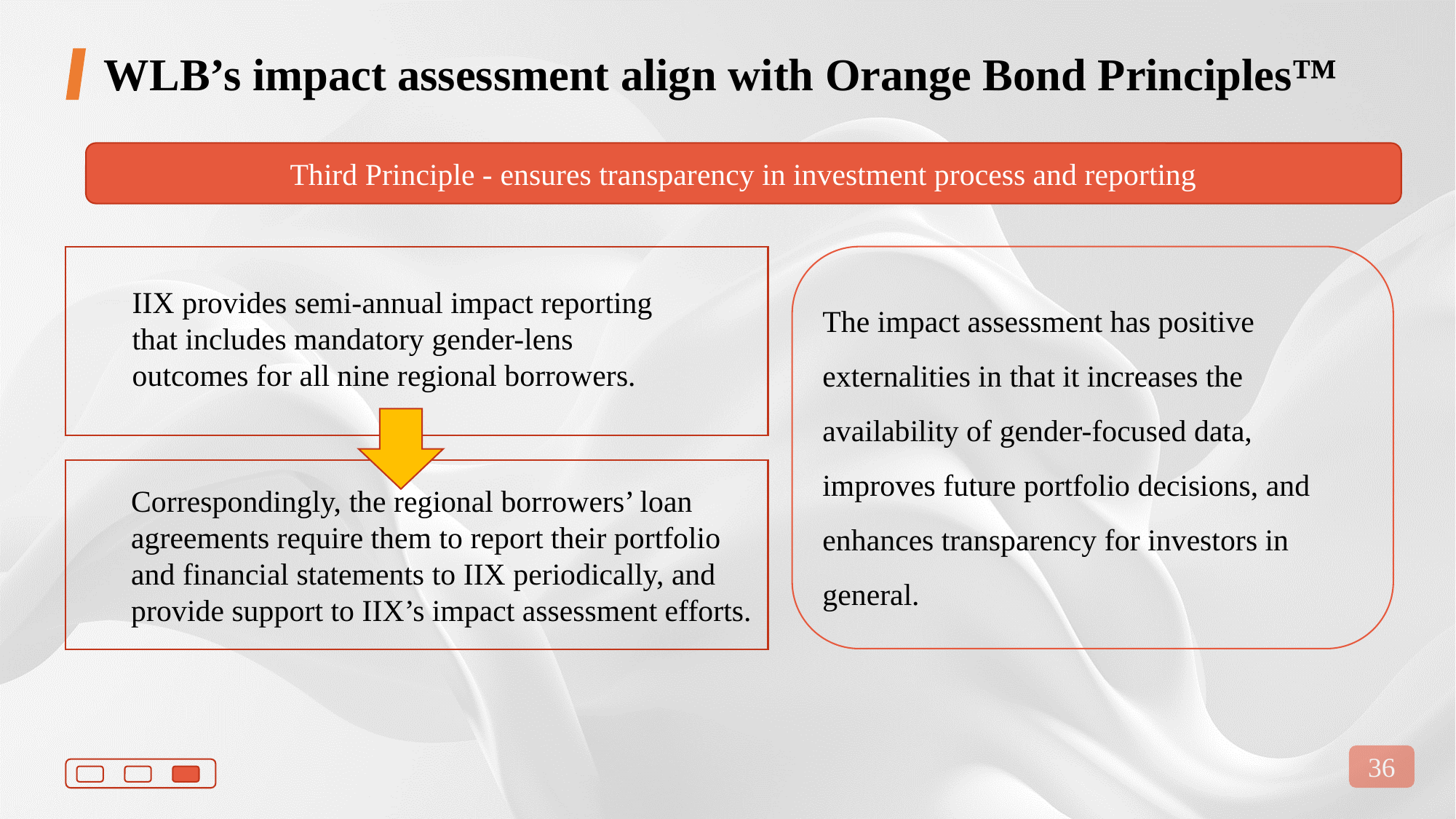

WLB’s impact assessment align with Orange Bond Principles™

Third Principle - ensures transparency in investment process and reporting

The impact assessment has positive externalities in that it increases the availability of gender-focused data, improves future portfolio decisions, and enhances transparency for investors in general.
IIX provides semi-annual impact reporting that includes mandatory gender-lens outcomes for all nine regional borrowers.

Correspondingly, the regional borrowers’ loan agreements require them to report their portfolio and financial statements to IIX periodically, and provide support to IIX’s impact assessment efforts.
36